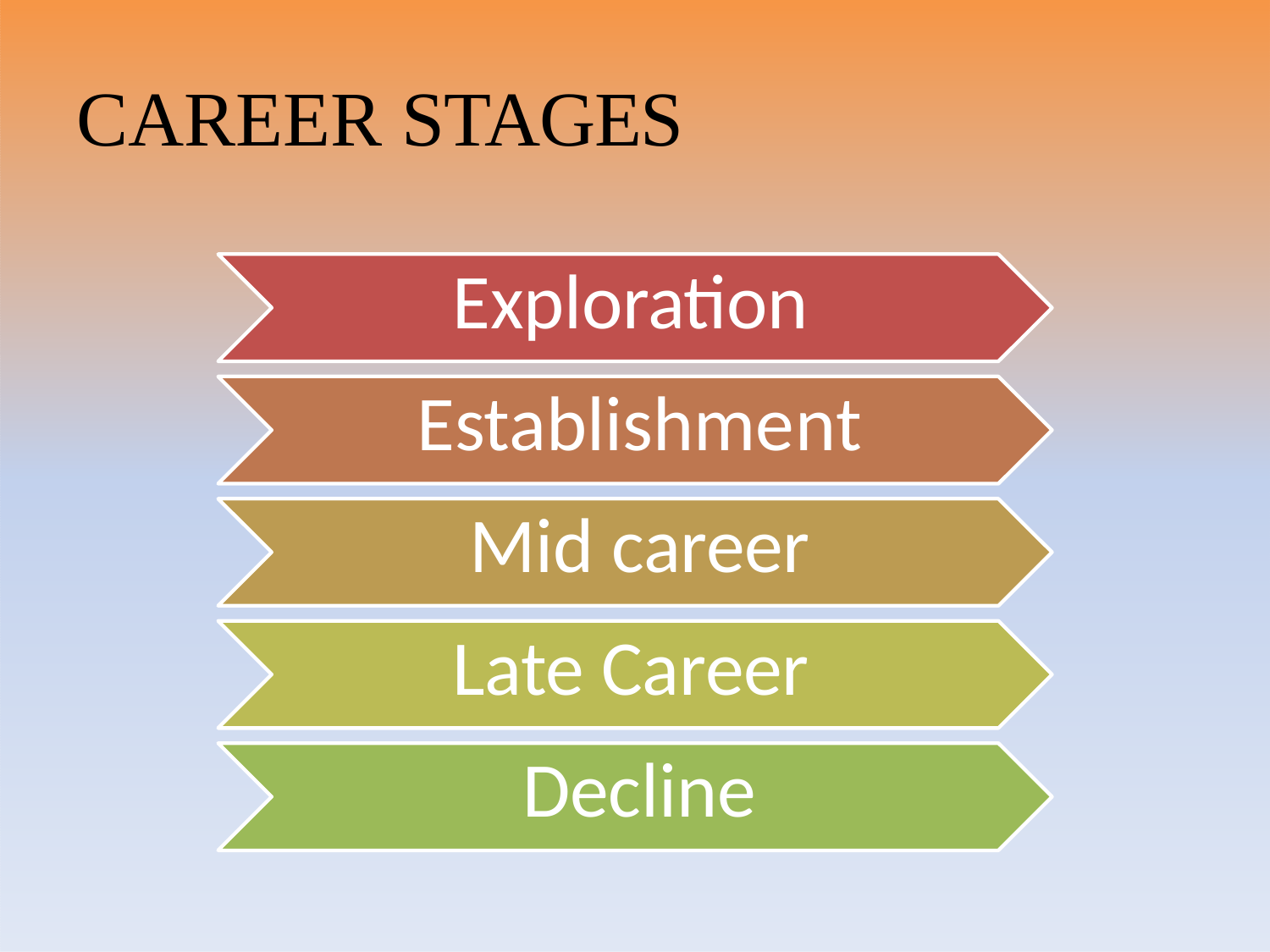

CAREER STAGES
Exploration  Establishment  Mid career  Late Career  Decline